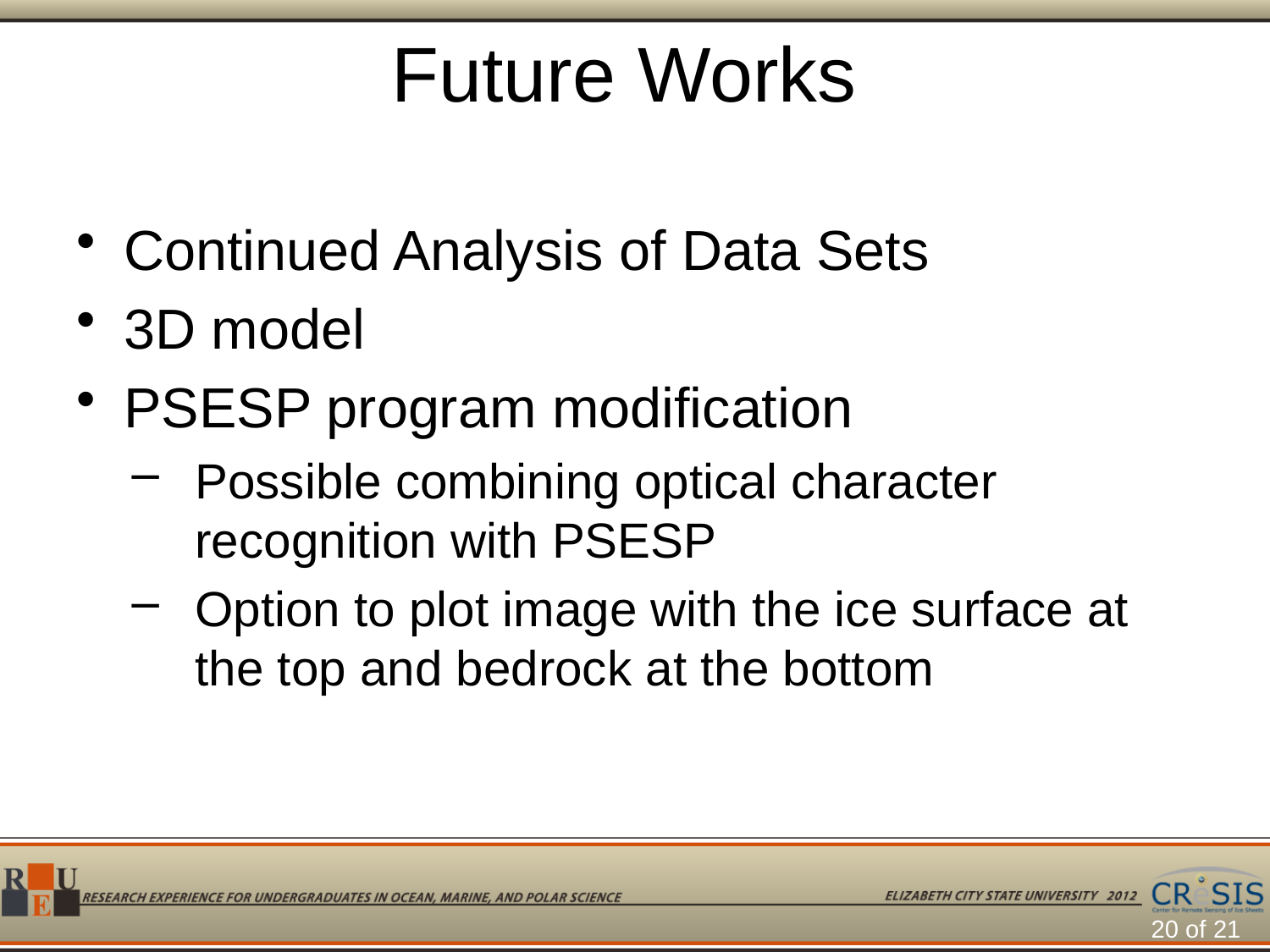

# Future Works
Continued Analysis of Data Sets
3D model
PSESP program modification
Possible combining optical character recognition with PSESP
Option to plot image with the ice surface at the top and bedrock at the bottom
20 of 21